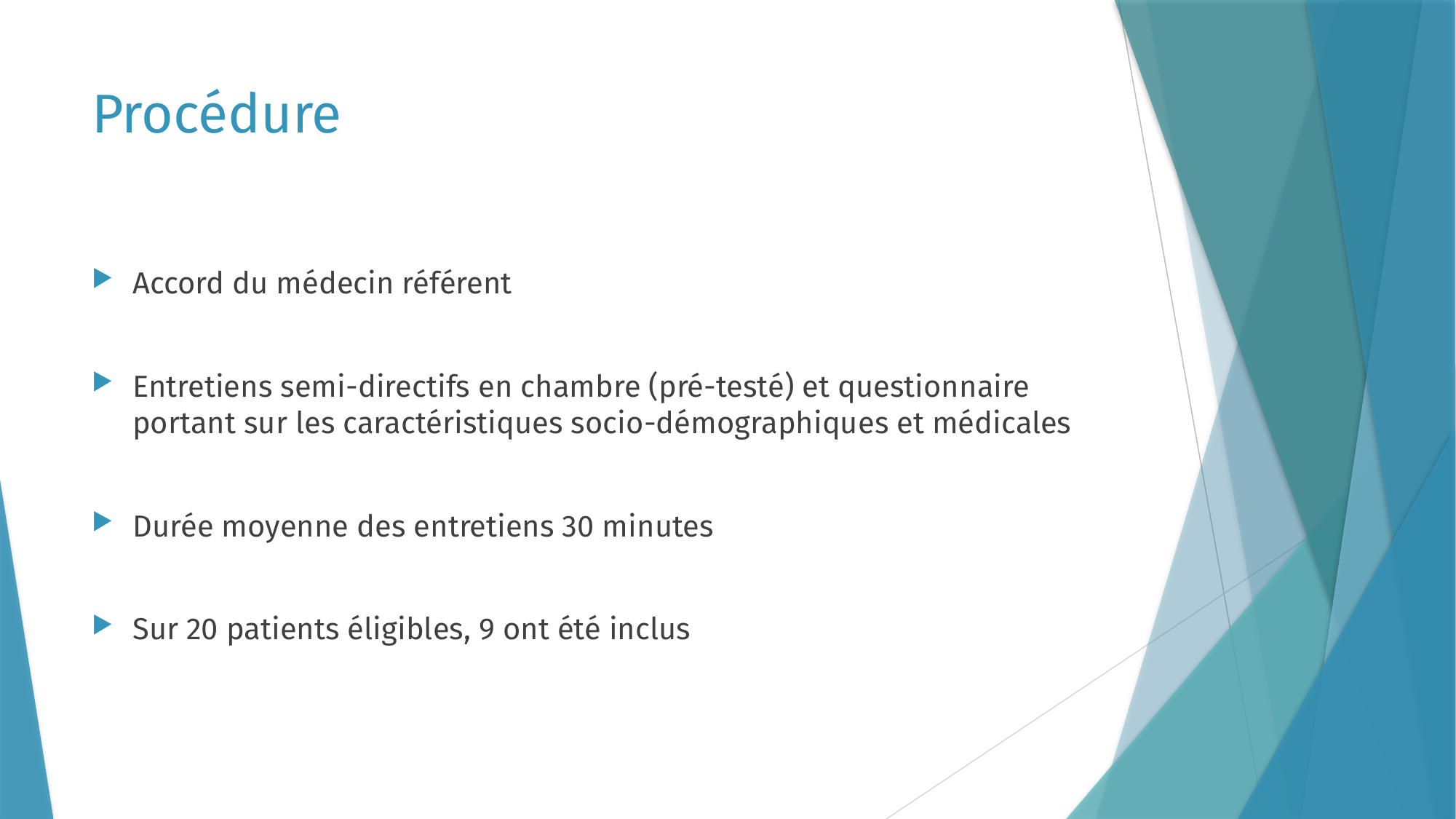

# Procédure
Accord du médecin référent

Entretiens semi-directifs en chambre (pré-testé) et questionnaire portant sur les caractéristiques socio-démographiques et médicales

Durée moyenne des entretiens 30 minutes

Sur 20 patients éligibles, 9 ont été inclus